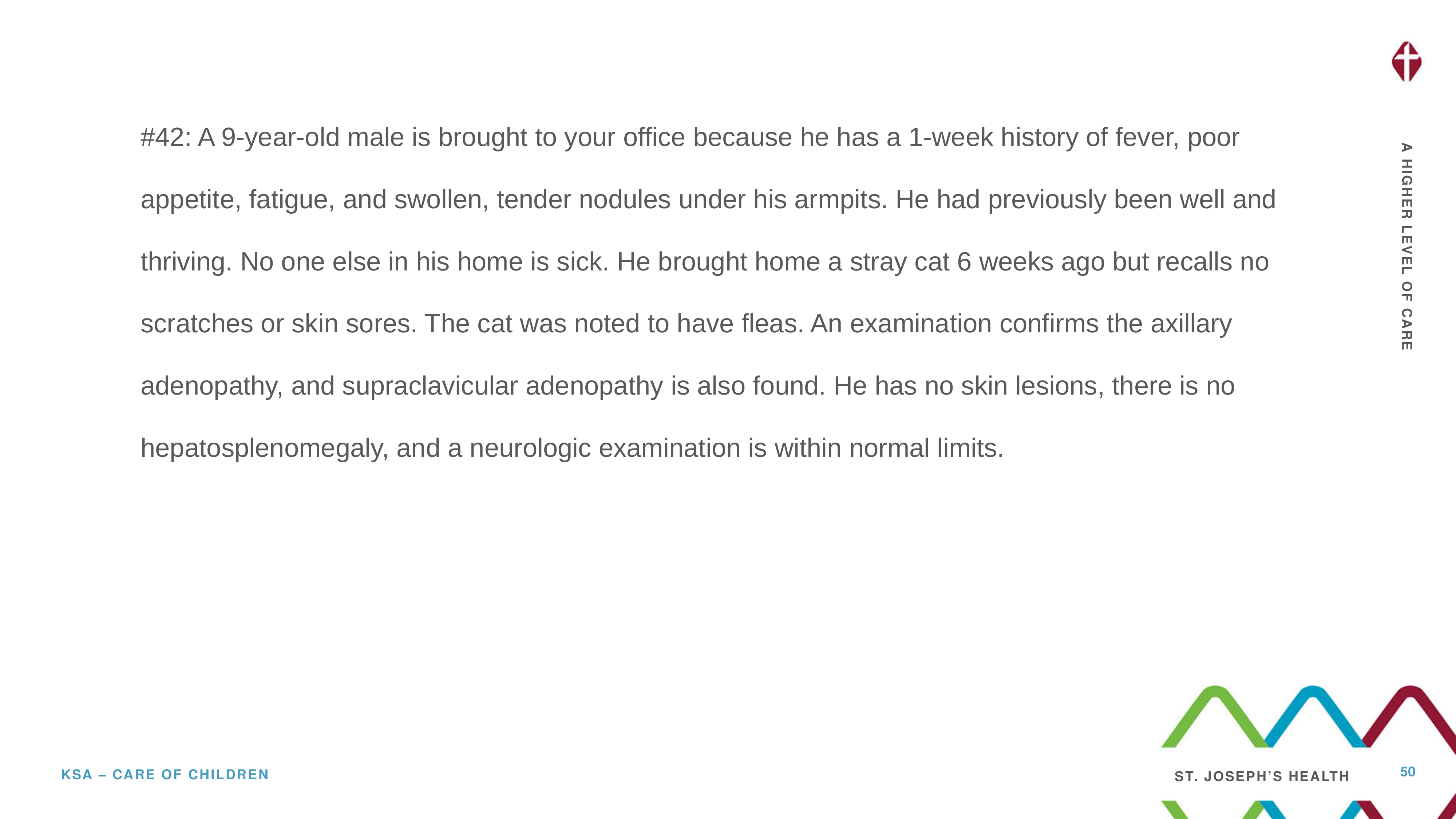

#42: A 9-year-old male is brought to your office because he has a 1-week history of fever, poor appetite, fatigue, and swollen, tender nodules under his armpits. He had previously been well and thriving. No one else in his home is sick. He brought home a stray cat 6 weeks ago but recalls no scratches or skin sores. The cat was noted to have fleas. An examination confirms the axillary adenopathy, and supraclavicular adenopathy is also found. He has no skin lesions, there is no hepatosplenomegaly, and a neurologic examination is within normal limits.
50
KSA – Care of Children